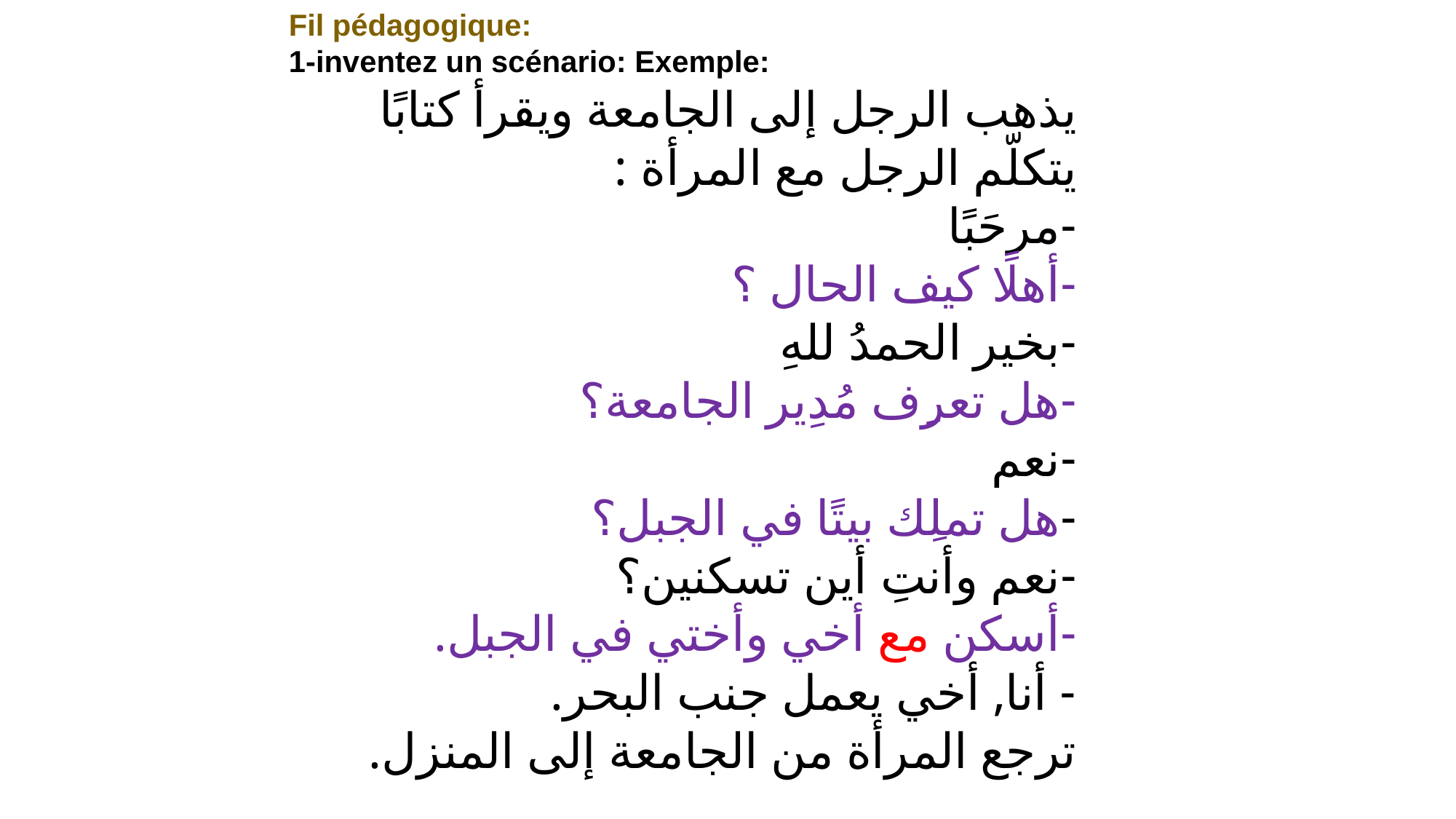

Fil pédagogique:
1-inventez un scénario: Exemple:
يذهب الرجل إلى الجامعة ويقرأ كتابًا
يتكلّم الرجل مع المرأة :
-مرحَبًا
-أهلًا كيف الحال ؟
-بخير الحمدُ للهِ
-هل تعرِف مُدِير الجامعة؟
-نعم
-هل تملِك بيتًا في الجبل؟
-نعم وأنتِ أين تسكنين؟
-أسكن مع أخي وأختي في الجبل.
- أنا, أخي يعمل جنب البحر.
ترجع المرأة من الجامعة إلى المنزل.